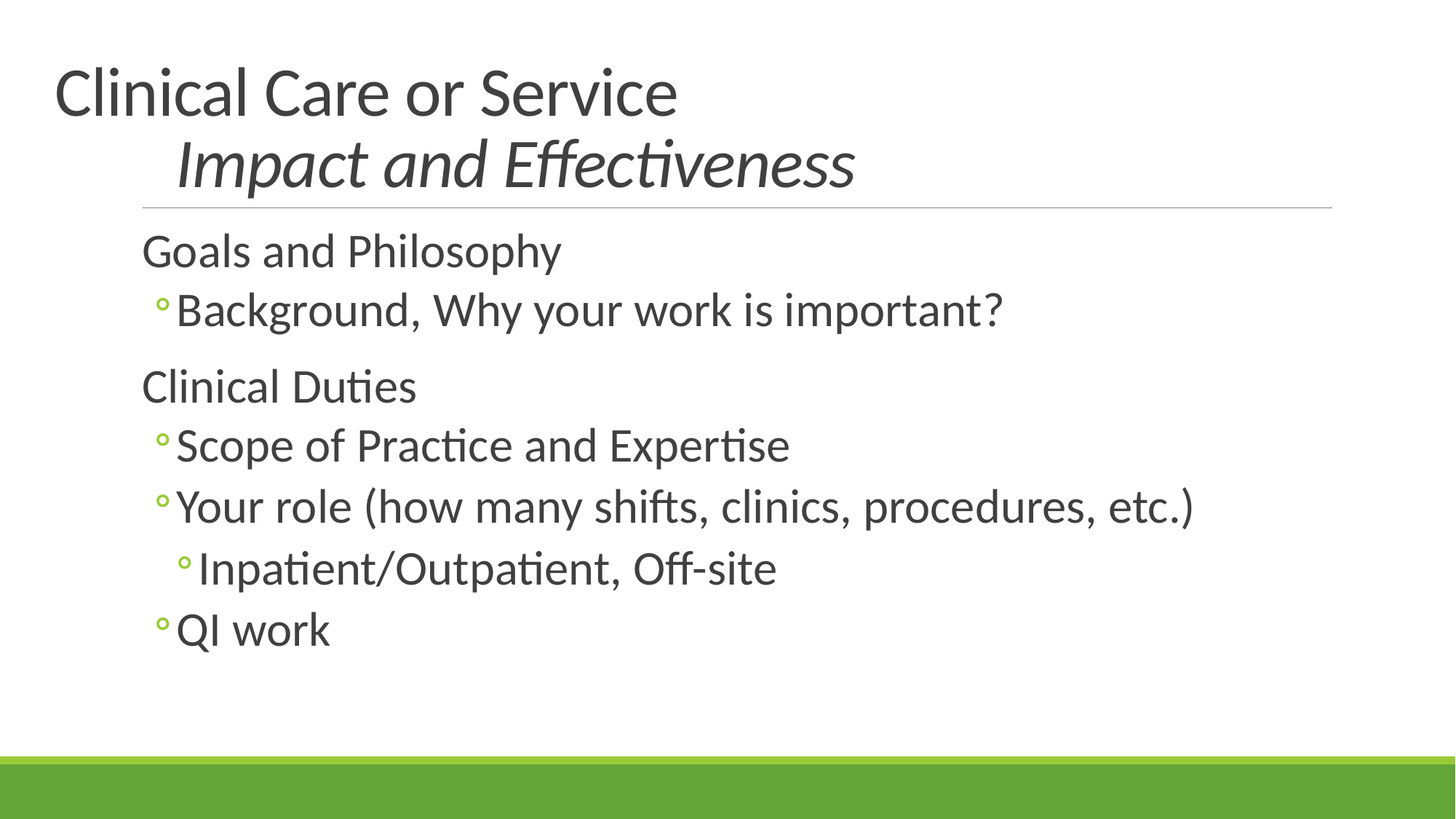

# Clinical Care or Service Impact and Effectiveness
Goals and Philosophy
Background, Why your work is important?
Clinical Duties
Scope of Practice and Expertise
Your role (how many shifts, clinics, procedures, etc.)
Inpatient/Outpatient, Off-site
QI work